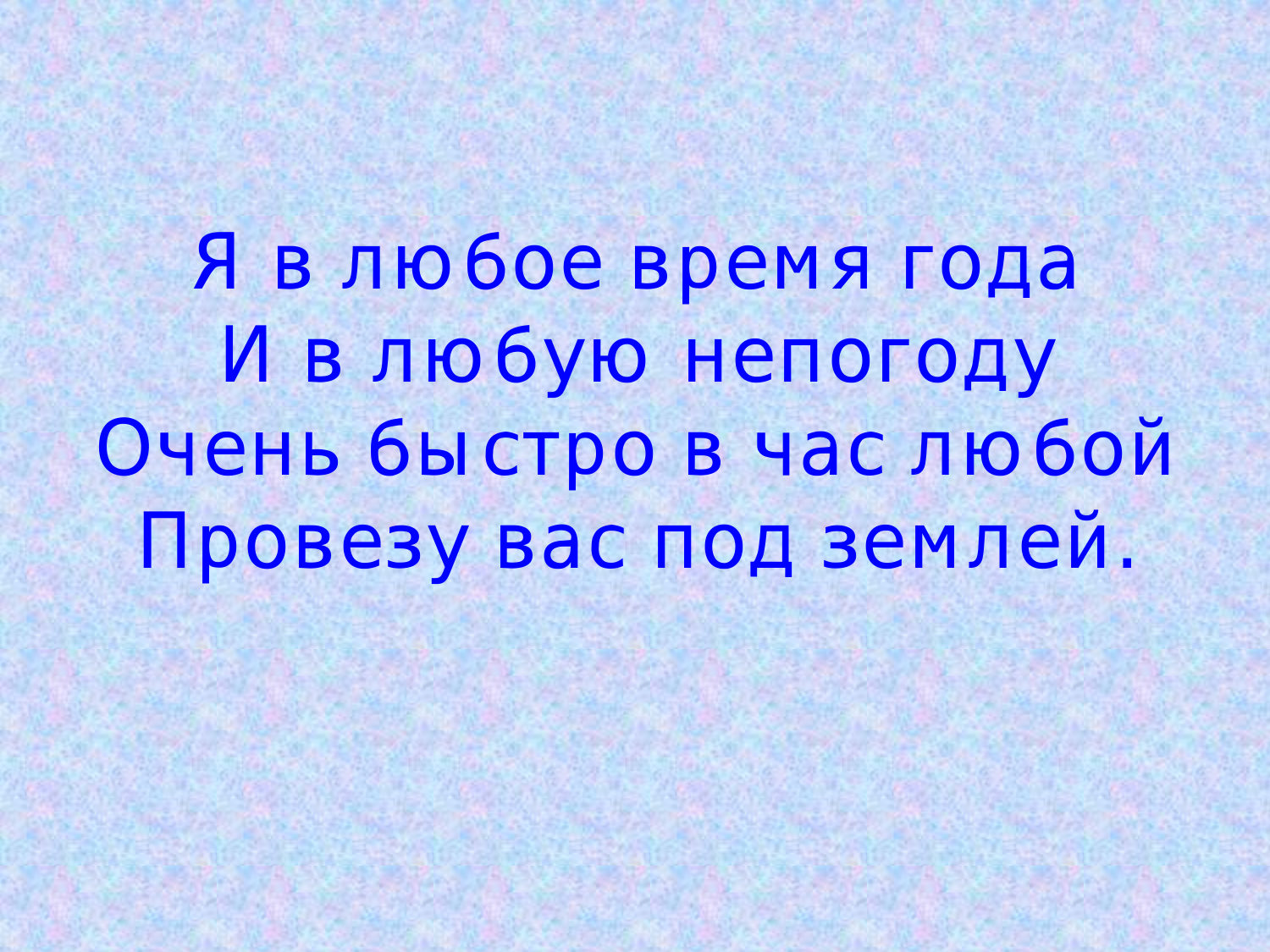

# Я в любое время года И в любую непогоду Очень быстро в час любой Провезу вас под землей.